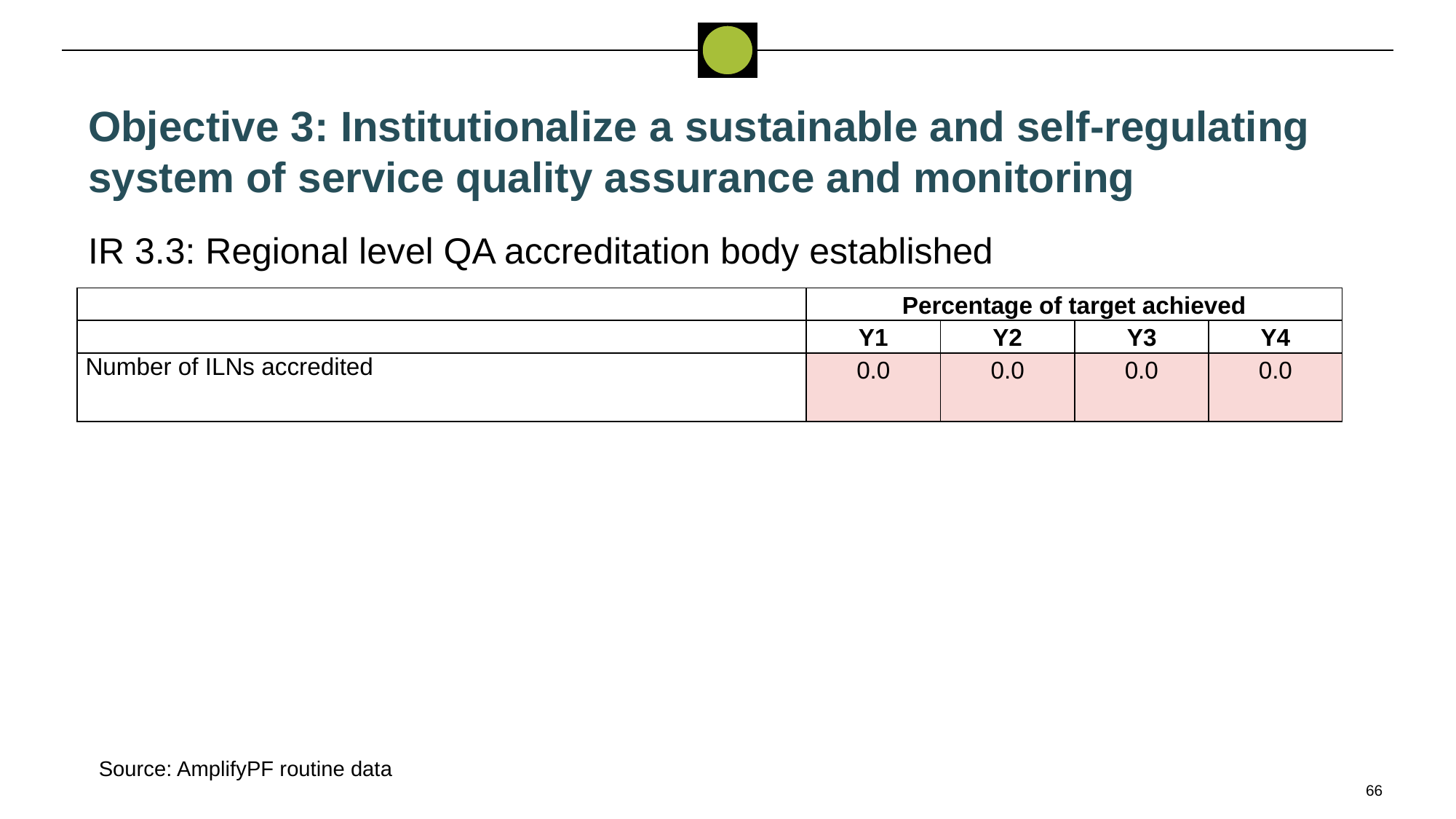

Objective 3: Institutionalize a sustainable and self-regulating system of service quality assurance and monitoring
IR 3.3: Regional level QA accreditation body established
|  | Percentage of target achieved |  |  |  |
| --- | --- | --- | --- | --- |
|  | Y1 | Y2 | Y3 | Y4 |
| Number of ILNs accredited | 0.0 | 0.0 | 0.0 | 0.0 |
Source: AmplifyPF routine data
66